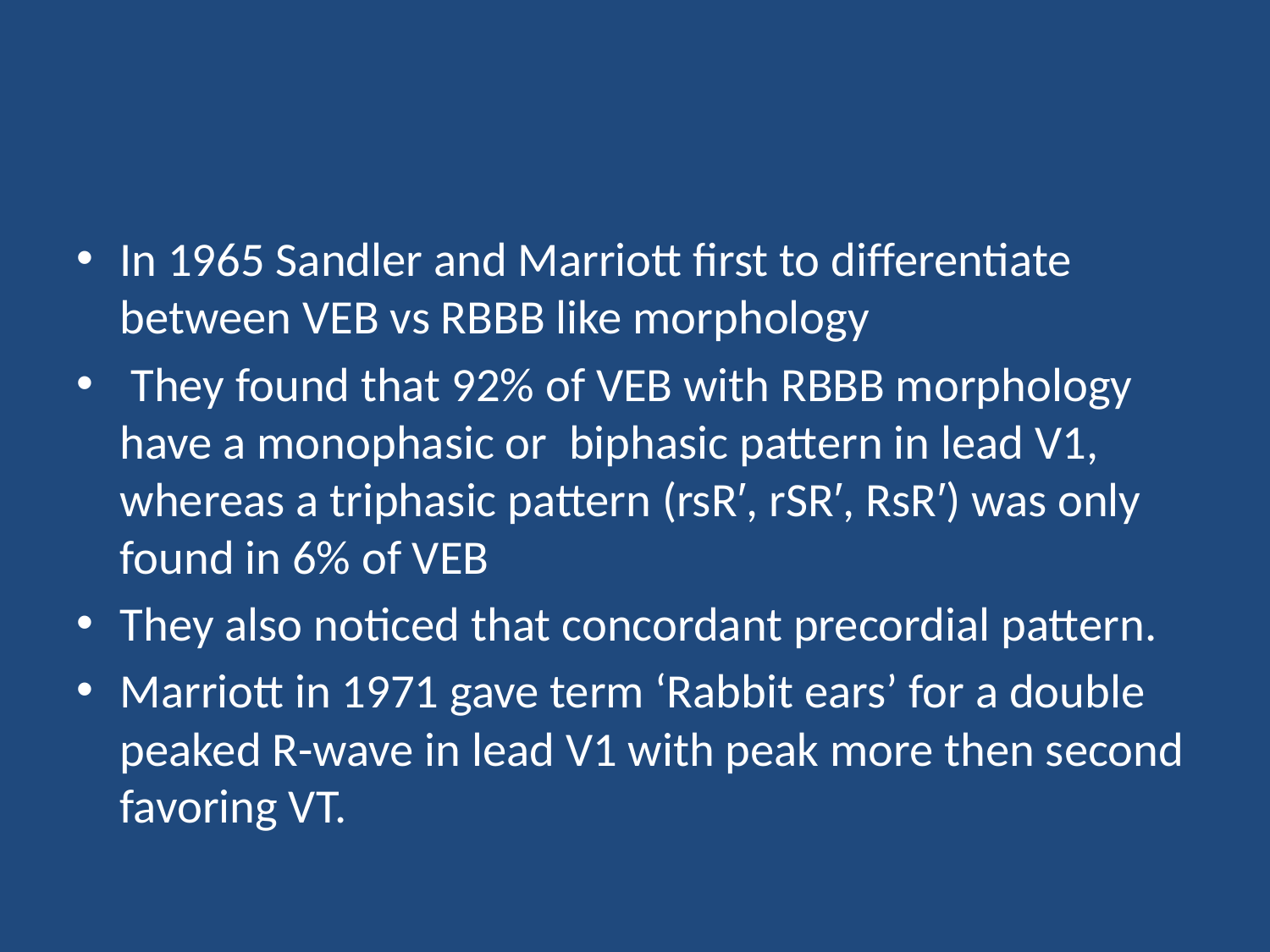

#
In 1965 Sandler and Marriott first to differentiate between VEB vs RBBB like morphology
 They found that 92% of VEB with RBBB morphology have a monophasic or  biphasic pattern in lead V1, whereas a triphasic pattern (rsR′, rSR′, RsR′) was only found in 6% of VEB
They also noticed that concordant precordial pattern.
Marriott in 1971 gave term ‘Rabbit ears’ for a double peaked R-wave in lead V1 with peak more then second favoring VT.